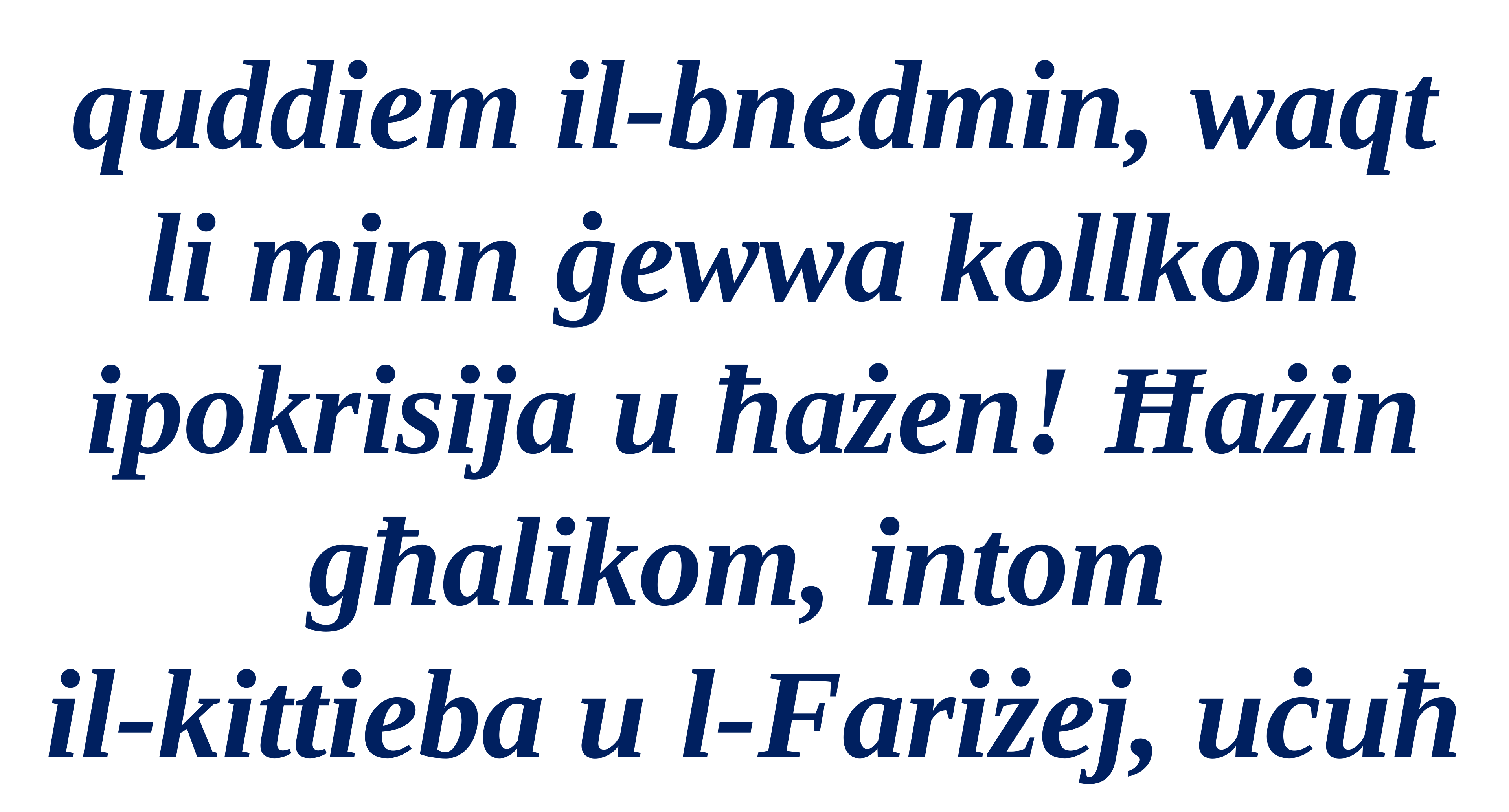

quddiem il-bnedmin, waqt li minn ġewwa kollkom ipokrisija u ħażen! Ħażin għalikom, intom
il-kittieba u l-Fariżej, uċuħ